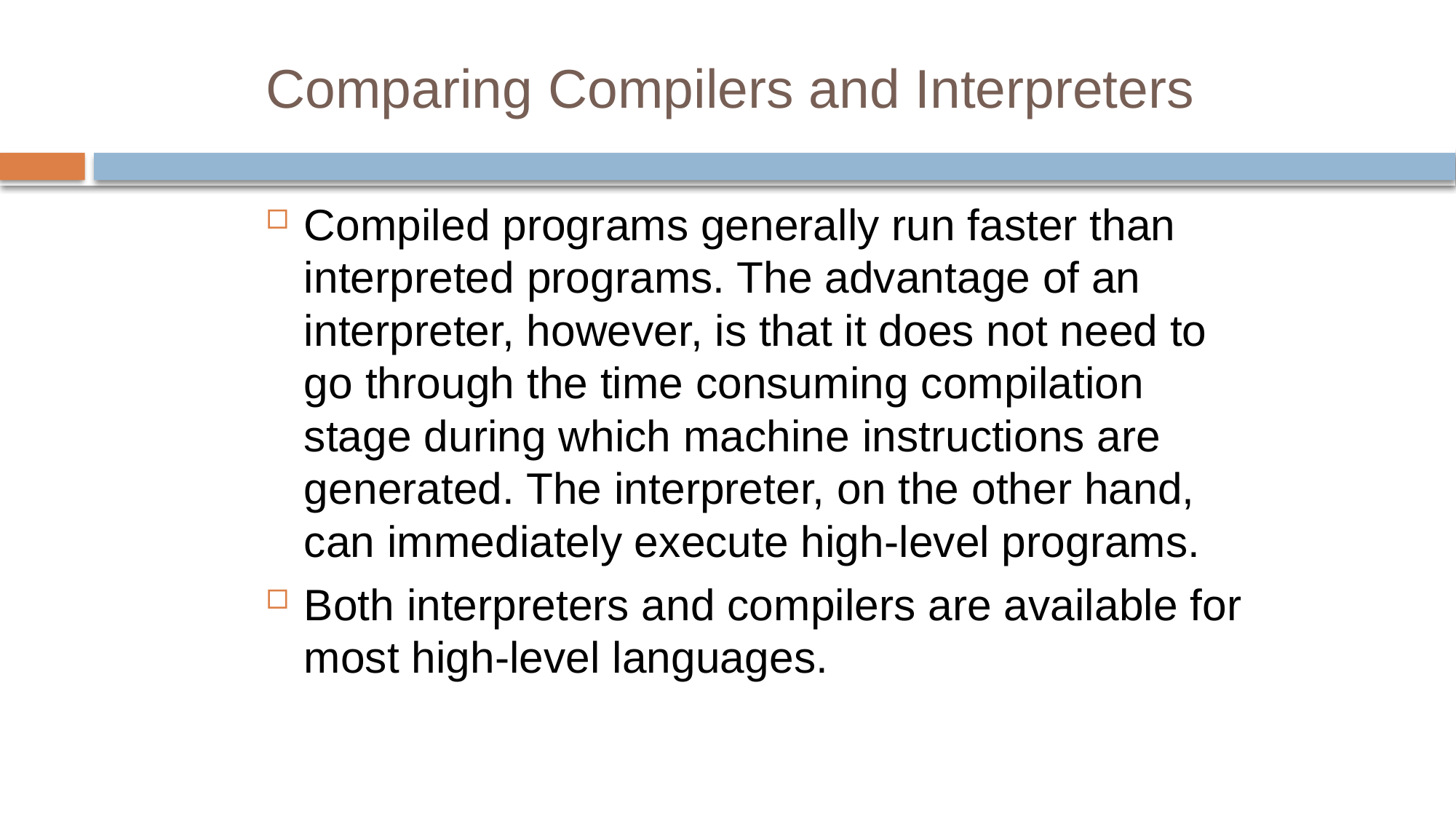

# Comparing Compilers and Interpreters
Compiled programs generally run faster than interpreted programs. The advantage of an interpreter, however, is that it does not need to go through the time consuming compilation stage during which machine instructions are generated. The interpreter, on the other hand, can immediately execute high-level programs.
Both interpreters and compilers are available for most high-level languages.